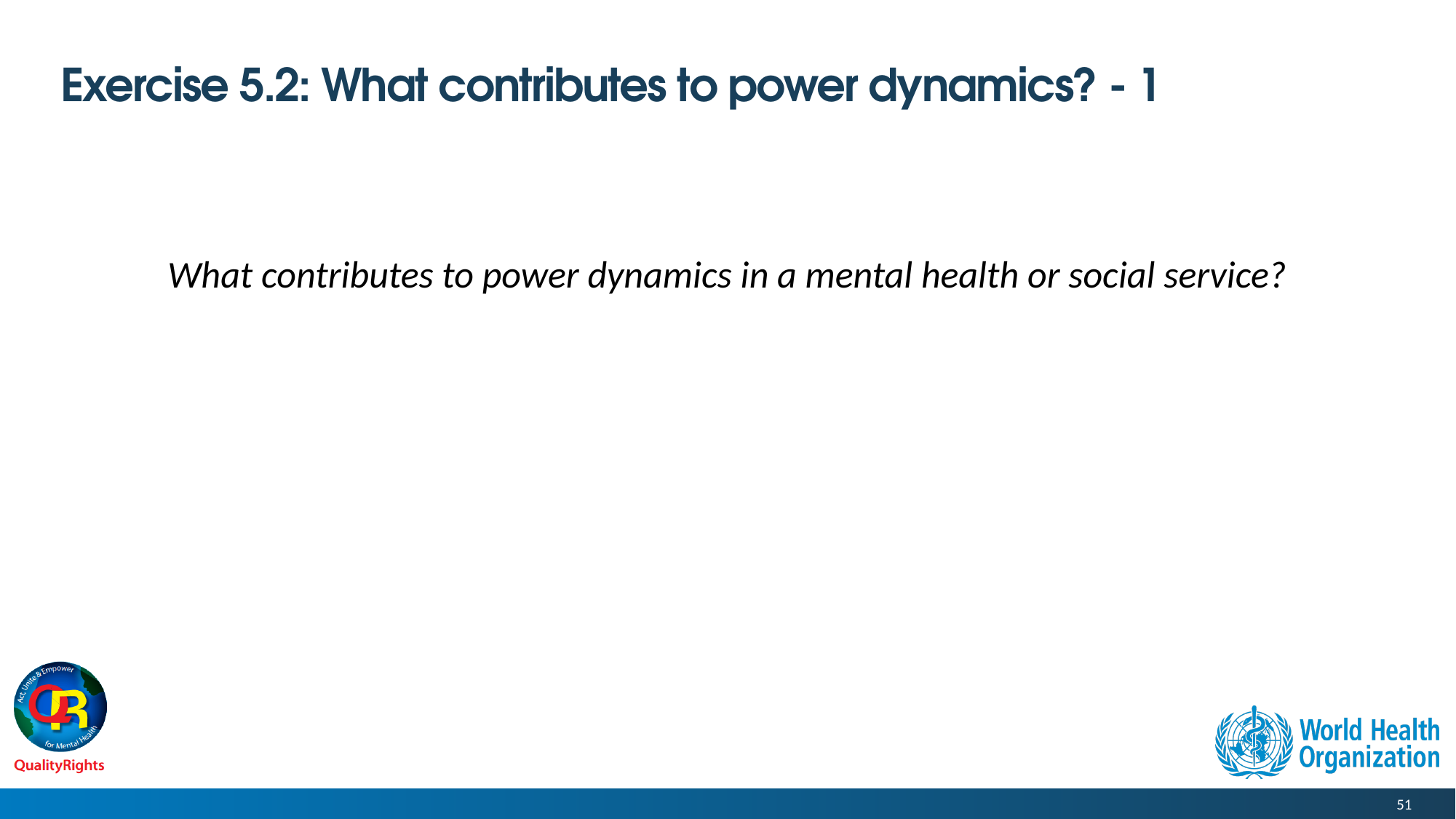

# Exercise 5.2: What contributes to power dynamics? - 1

What contributes to power dynamics in a mental health or social service?